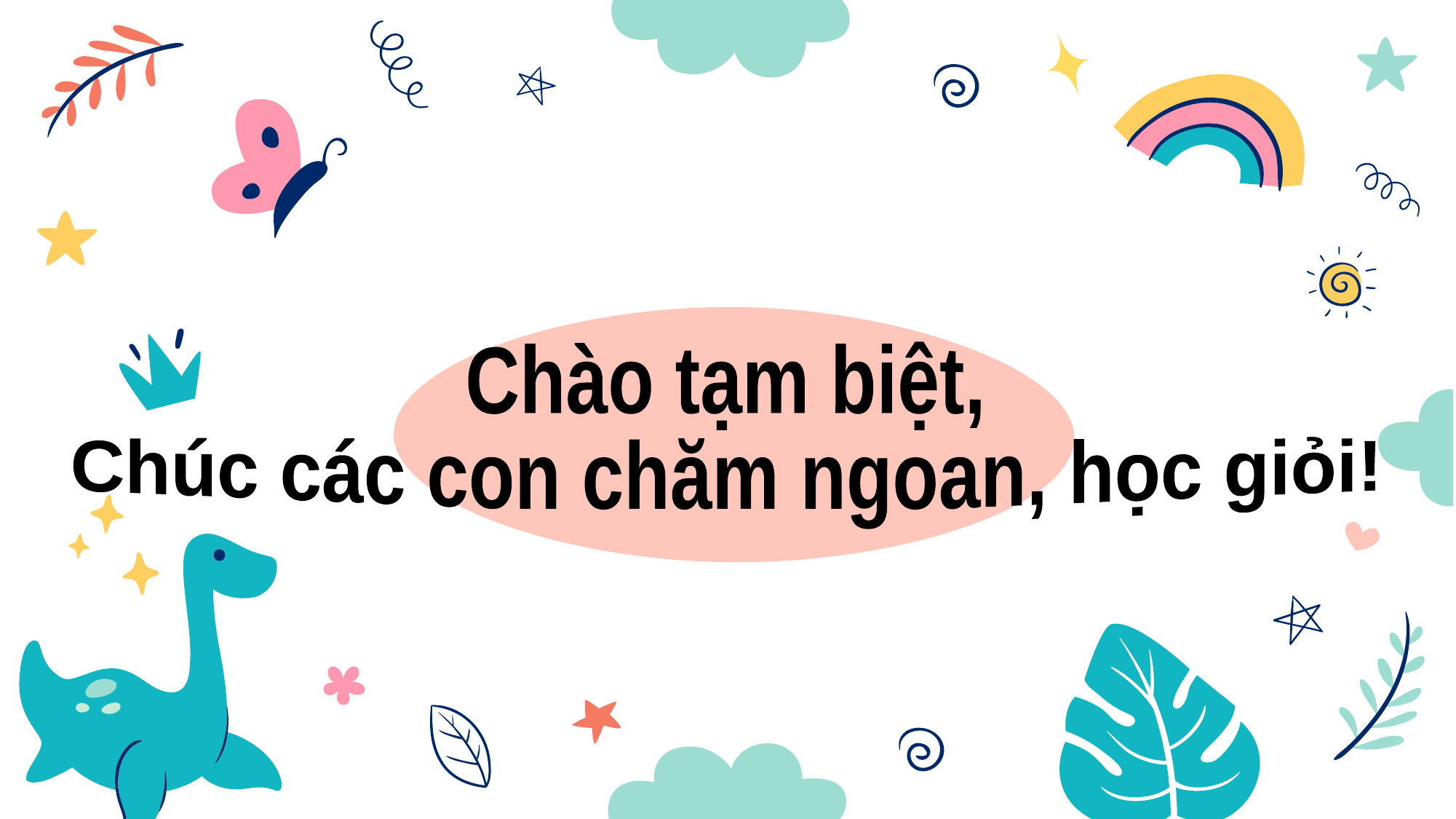

Chào tạm biệt,
Chúc các con chăm ngoan, học giỏi!